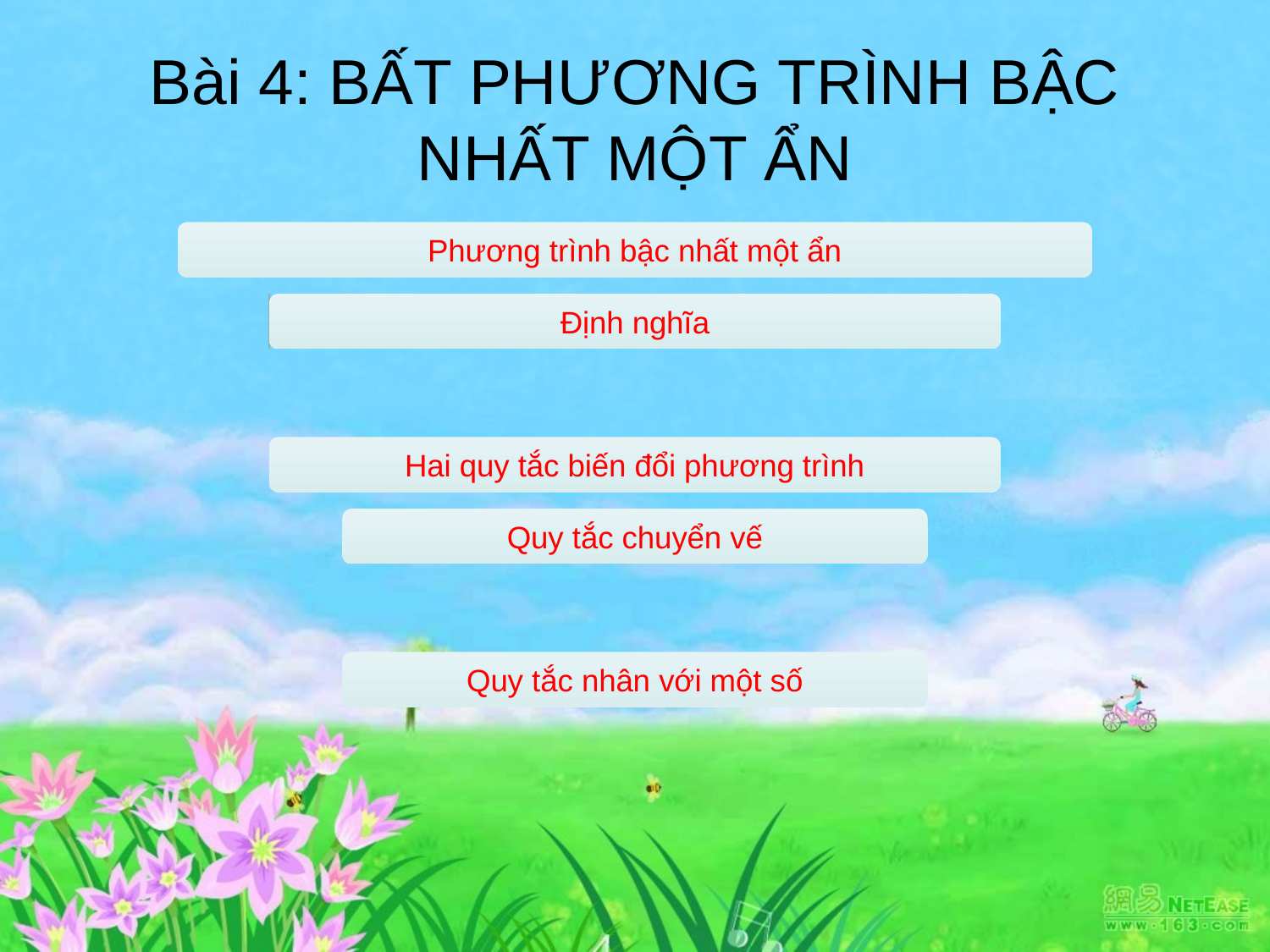

# Bài 4: BẤT PHƯƠNG TRÌNH BẬC NHẤT MỘT ẨN
Phương trình bậc nhất một ẩn
Định nghĩa
Hai quy tắc biến đổi phương trình
Quy tắc chuyển vế
Quy tắc nhân với một số